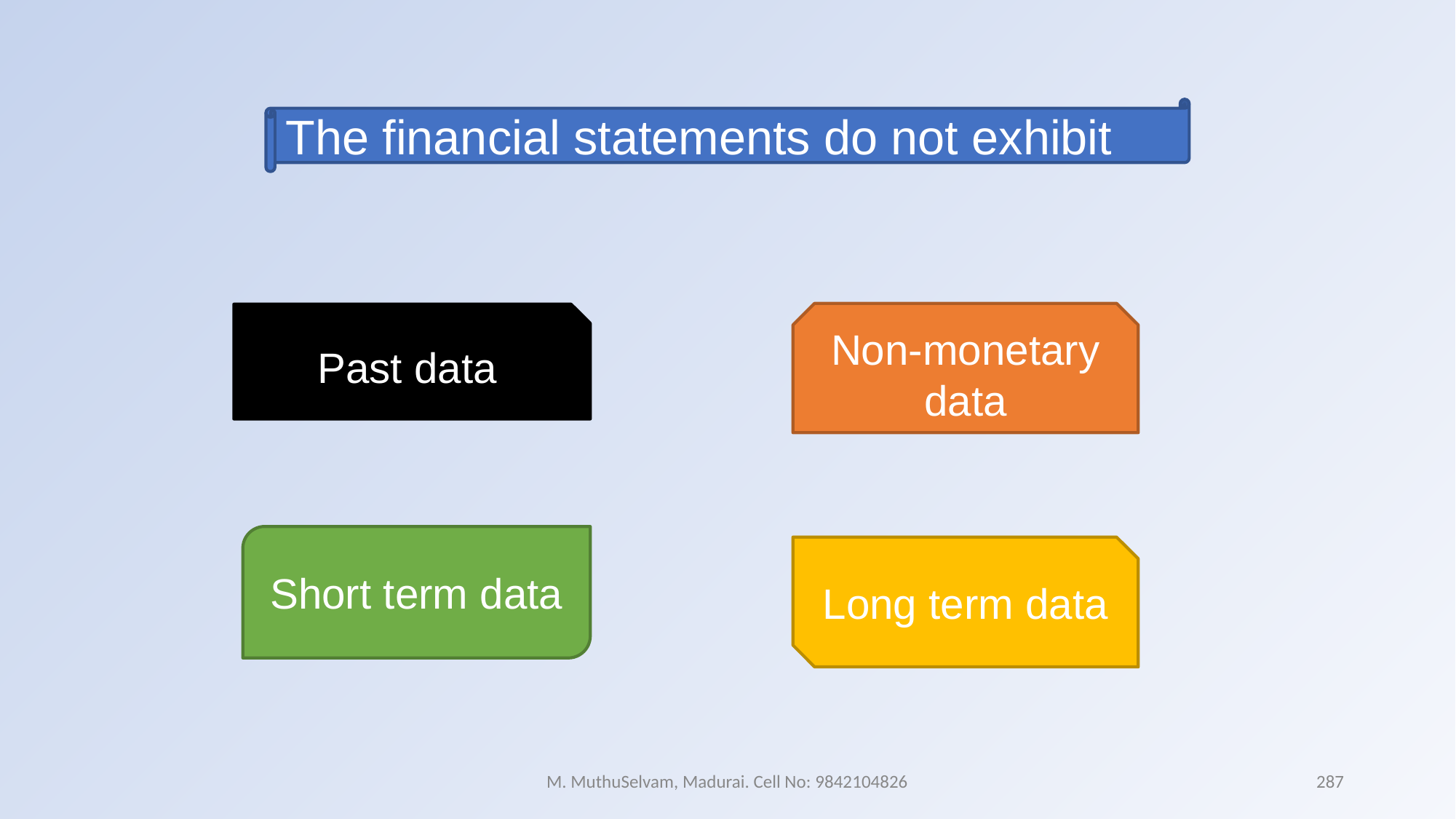

The financial statements do not exhibit
Non-monetary data
Past data
Short term data
Long term data
M. MuthuSelvam, Madurai. Cell No: 9842104826
287